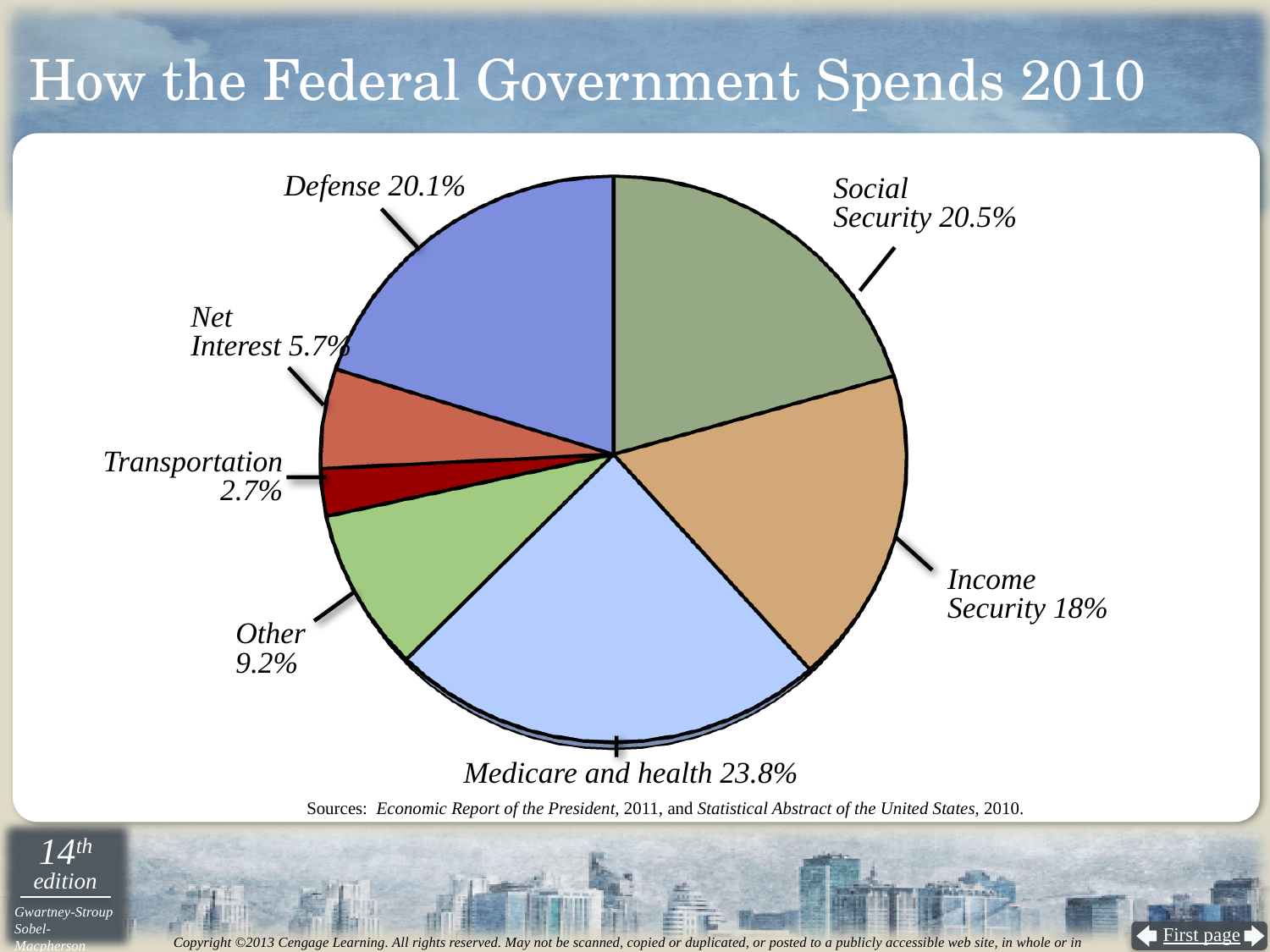

# How the Federal Government Spends 2010

[unsupported chart]

Defense 20.1%

Social
Security 20.5%

Net
Interest 5.7%

Transportation
2.7%

Income
Security 18%

Other
9.2%

Medicare and health 23.8%
Sources:  Economic Report of the President, 2011, and Statistical Abstract of the United States, 2010.